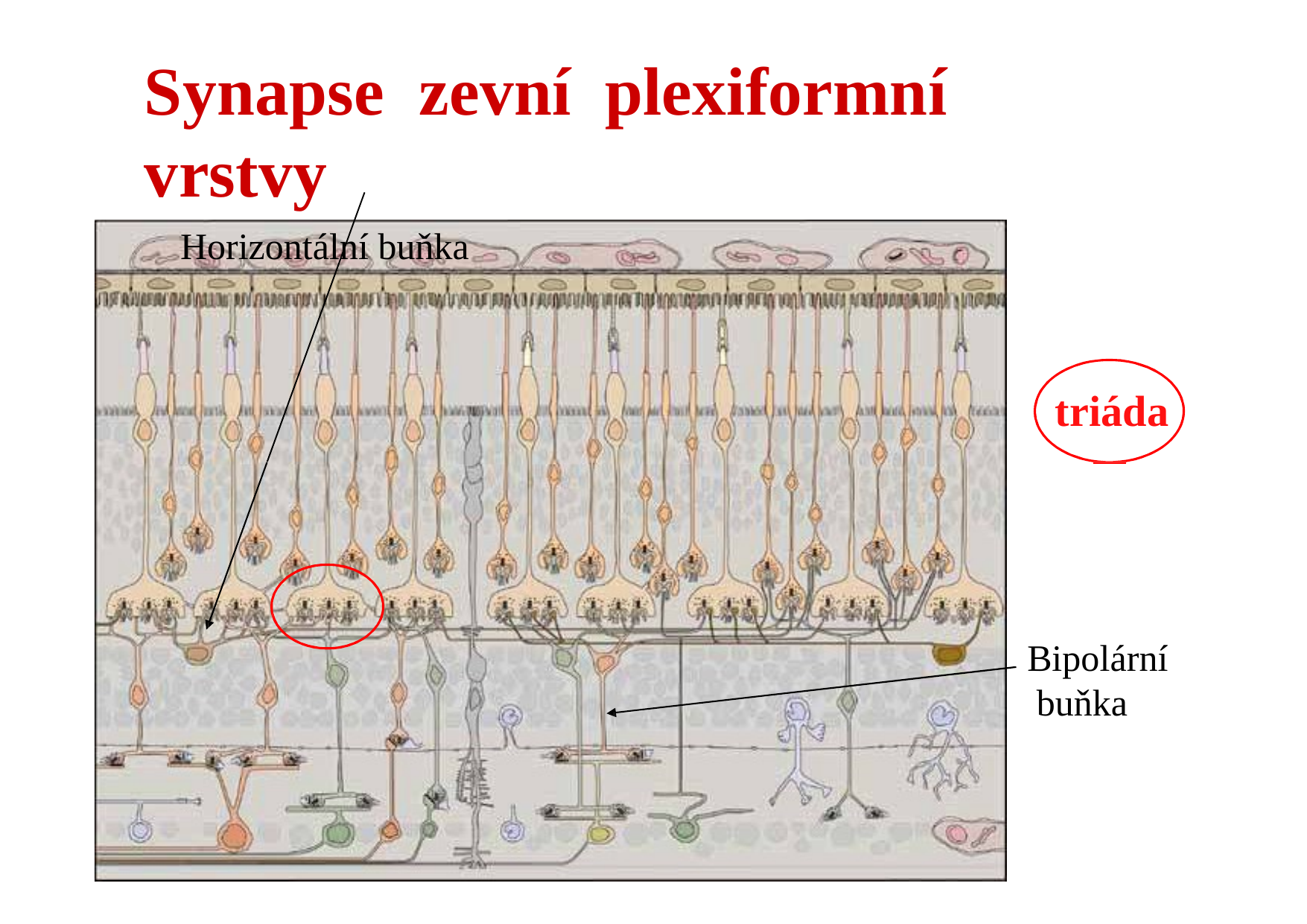

# Synapse	zevní	plexiformní	vrstvy
Horizontální buňka

triáda

Bipolární  buňka